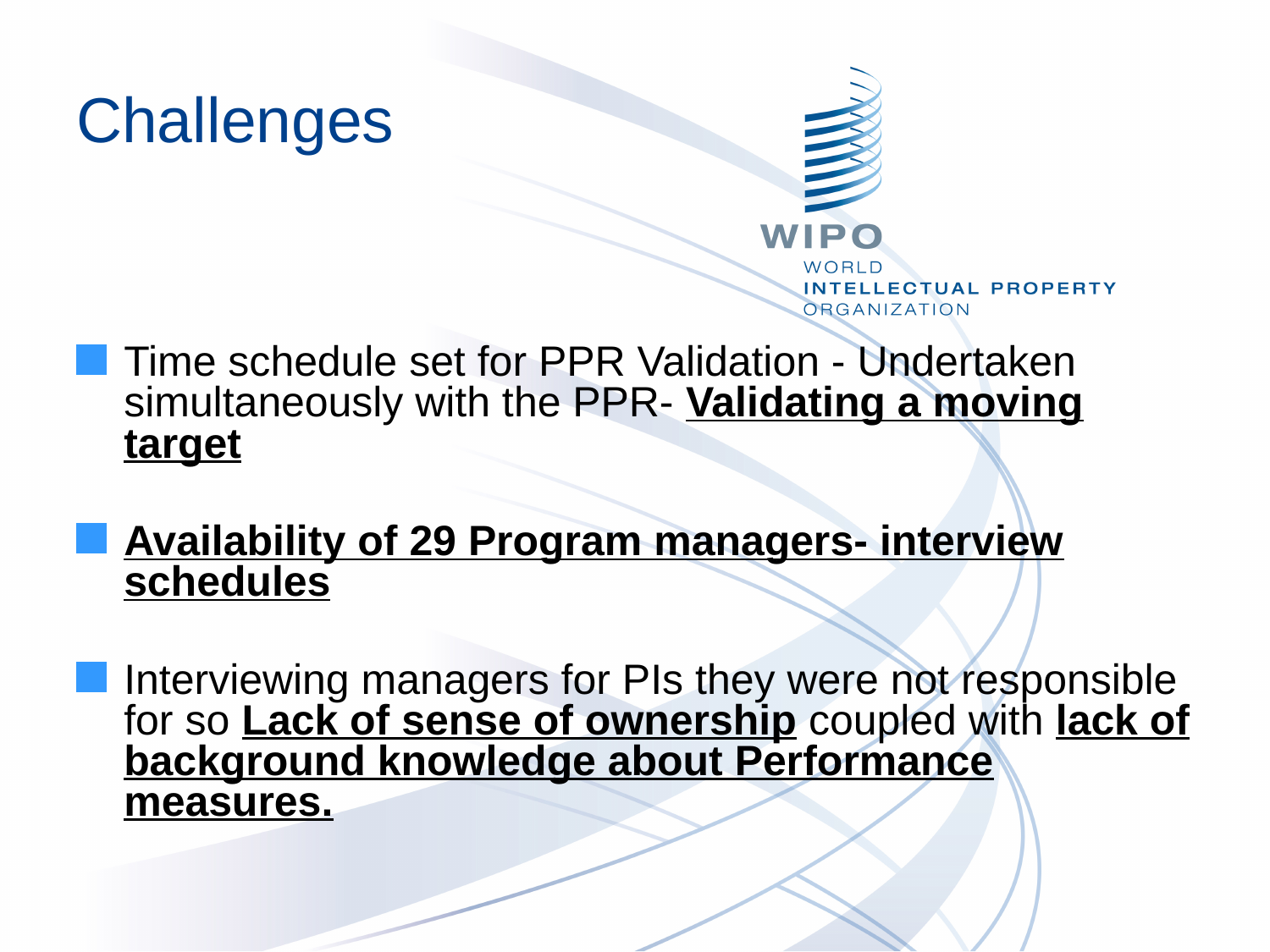

# Challenges

Time schedule set for PPR Validation - Undertaken simultaneously with the PPR- Validating a moving target

Availability of 29 Program managers- interview schedules

Interviewing managers for PIs they were not responsible for so Lack of sense of ownership coupled with lack of background knowledge about Performance measures.